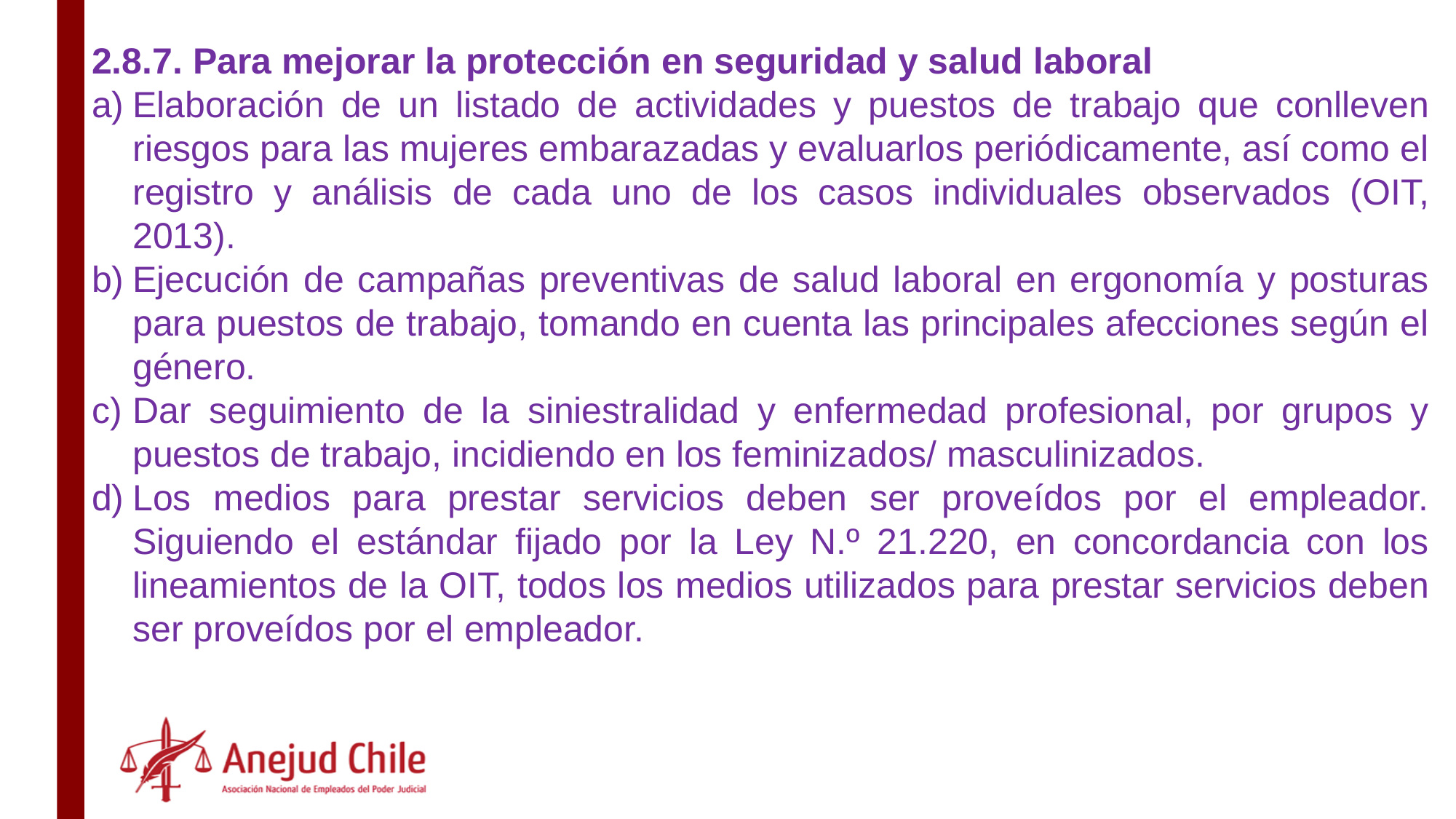

2.8.7. Para mejorar la protección en seguridad y salud laboral
Elaboración de un listado de actividades y puestos de trabajo que conlleven riesgos para las mujeres embarazadas y evaluarlos periódicamente, así como el registro y análisis de cada uno de los casos individuales observados (OIT, 2013).
Ejecución de campañas preventivas de salud laboral en ergonomía y posturas para puestos de trabajo, tomando en cuenta las principales afecciones según el género.
Dar seguimiento de la siniestralidad y enfermedad profesional, por grupos y puestos de trabajo, incidiendo en los feminizados/ masculinizados.
Los medios para prestar servicios deben ser proveídos por el empleador. Siguiendo el estándar fijado por la Ley N.º 21.220, en concordancia con los lineamientos de la OIT, todos los medios utilizados para prestar servicios deben ser proveídos por el empleador.